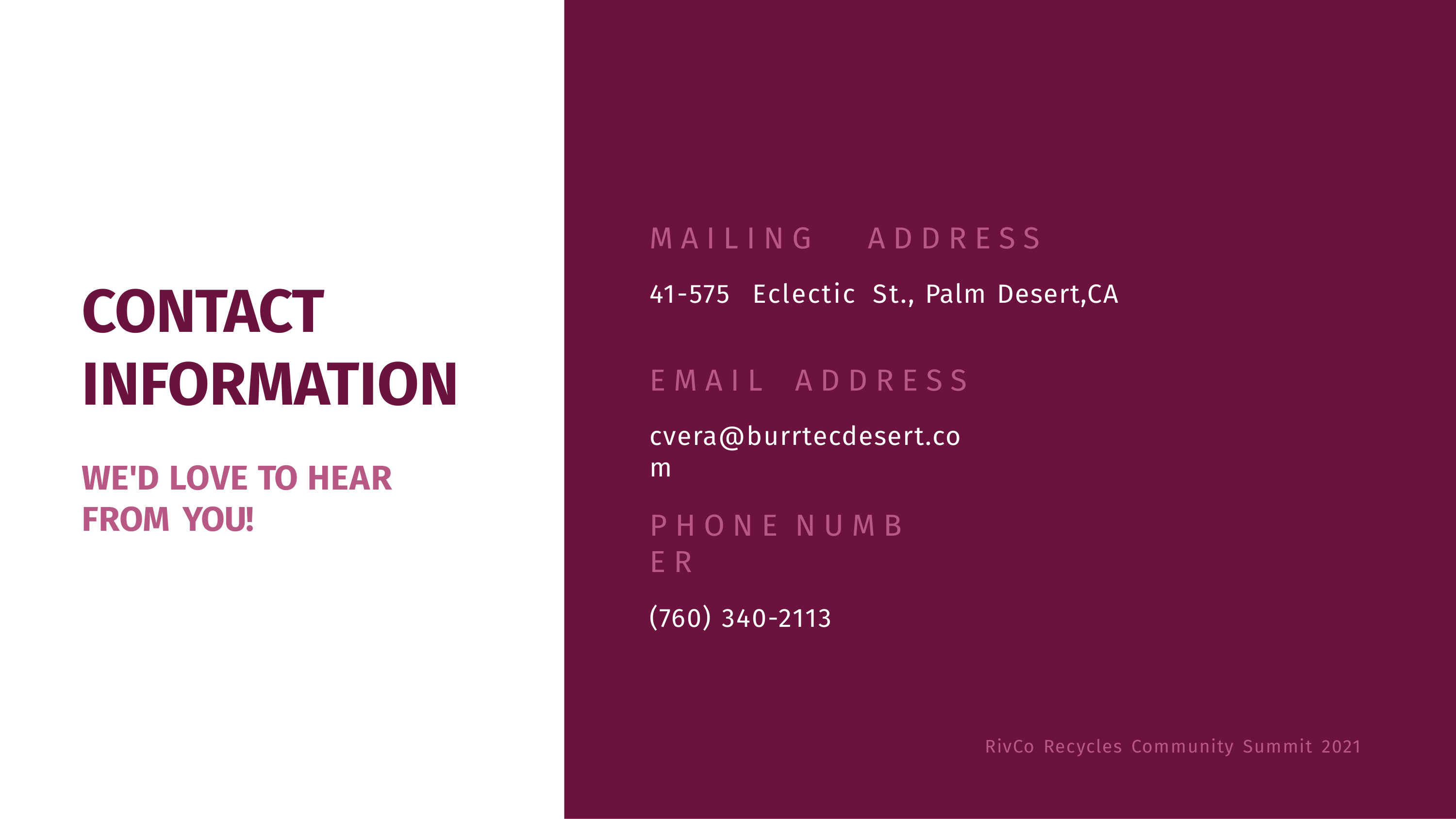

M A I L I N G	A D D R E S S
41-575	Eclectic	St., Palm Desert,CA
# CONTACT
INFORMATION
E M A I L	A D D R E S S
cvera@burrtecdesert.com
WE'D LOVE TO HEAR  FROM YOU!
P H O N E	N U M B E R
(760) 340-2113
RivCo Recycles Community Summit 2021